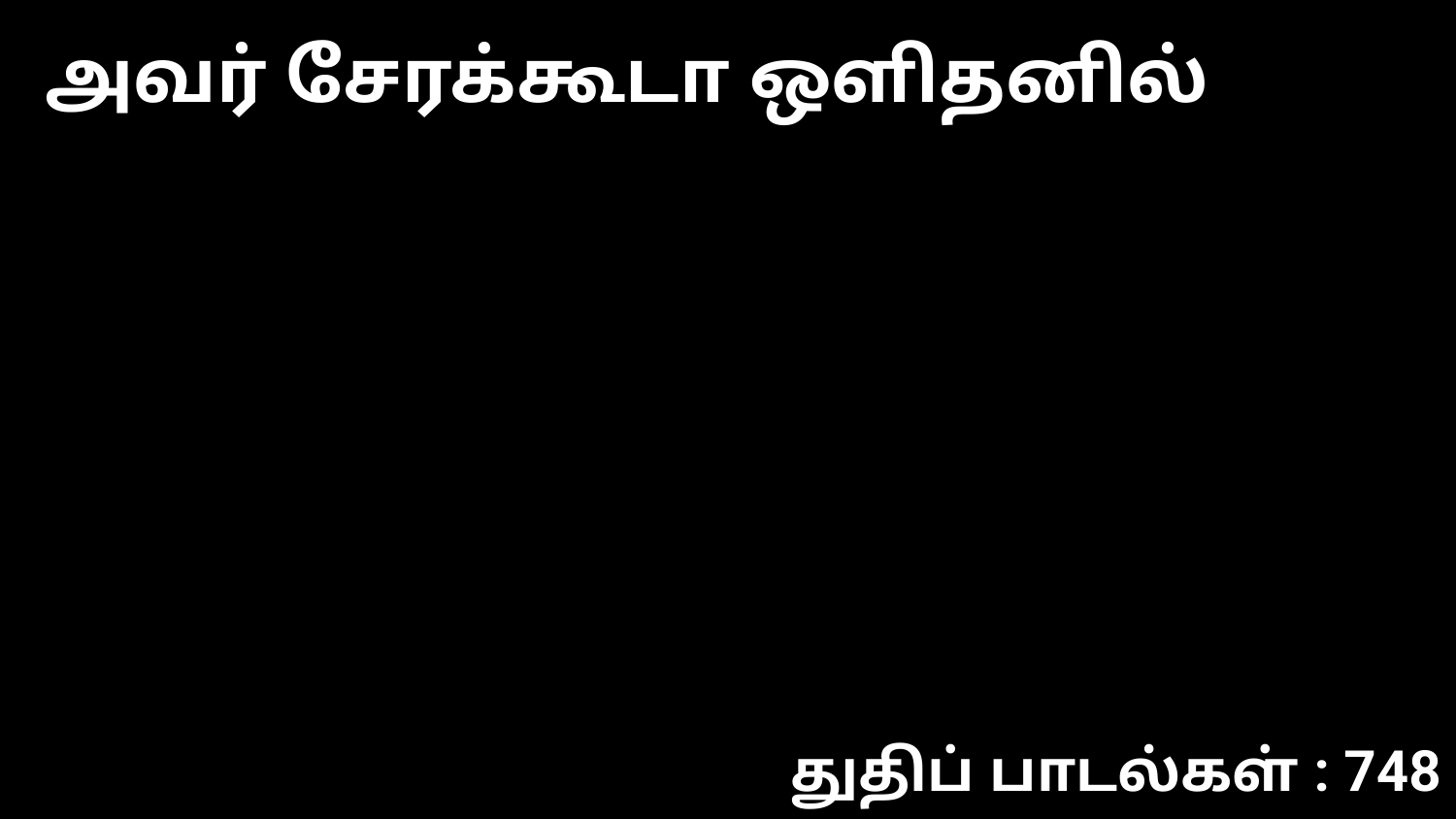

அவர் சேரக்கூடா ஒளிதனில்
துதிப் பாடல்கள் : 748